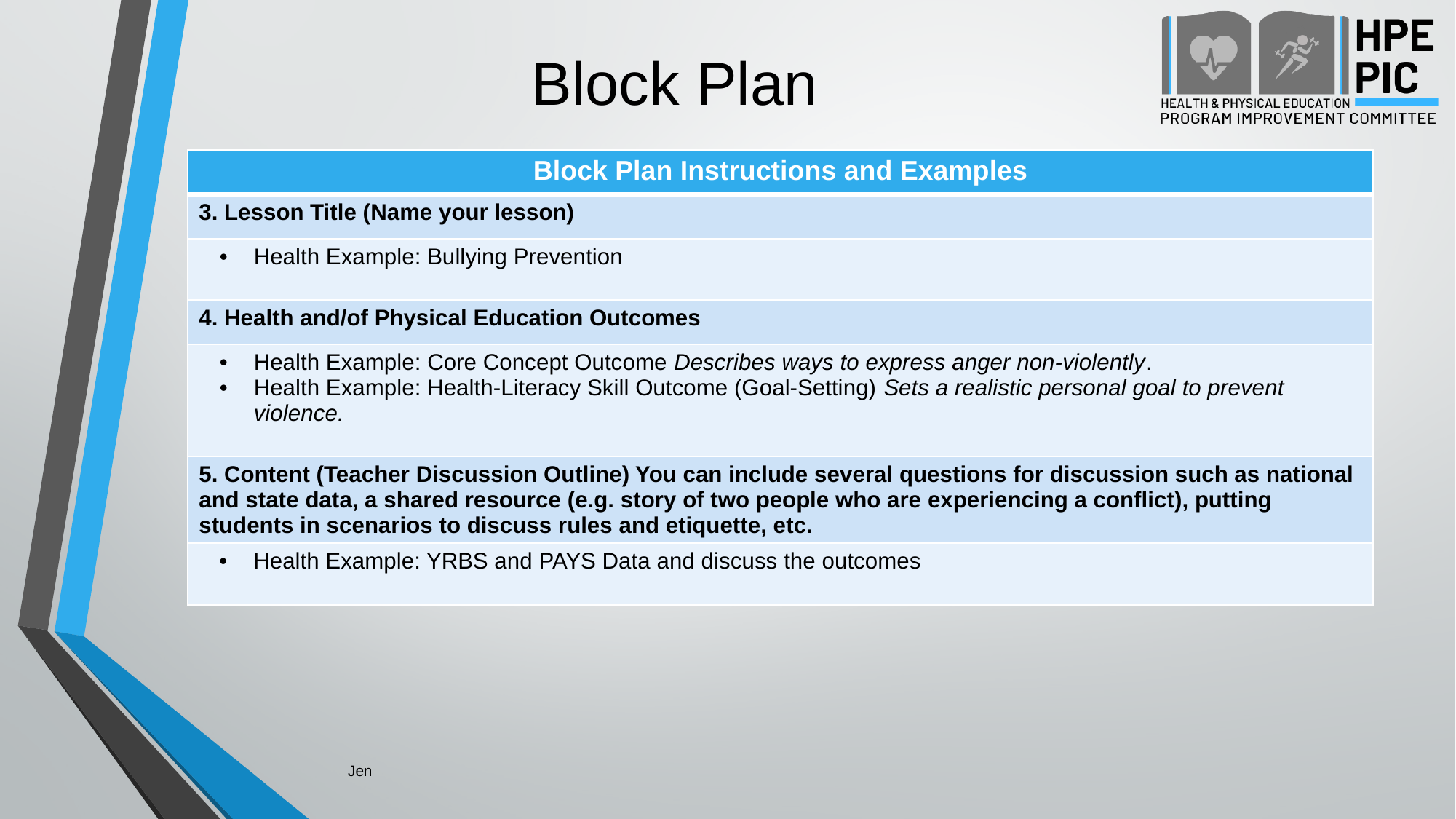

# Block Plan
| Block Plan Instructions and Examples |
| --- |
| 3. Lesson Title (Name your lesson) |
| Health Example: Bullying Prevention |
| 4. Health and/of Physical Education Outcomes |
| Health Example: Core Concept Outcome Describes ways to express anger non-violently. Health Example: Health-Literacy Skill Outcome (Goal-Setting) Sets a realistic personal goal to prevent violence. |
| 5. Content (Teacher Discussion Outline) You can include several questions for discussion such as national and state data, a shared resource (e.g. story of two people who are experiencing a conflict), putting students in scenarios to discuss rules and etiquette, etc. |
| Health Example: YRBS and PAYS Data and discuss the outcomes |
Jen